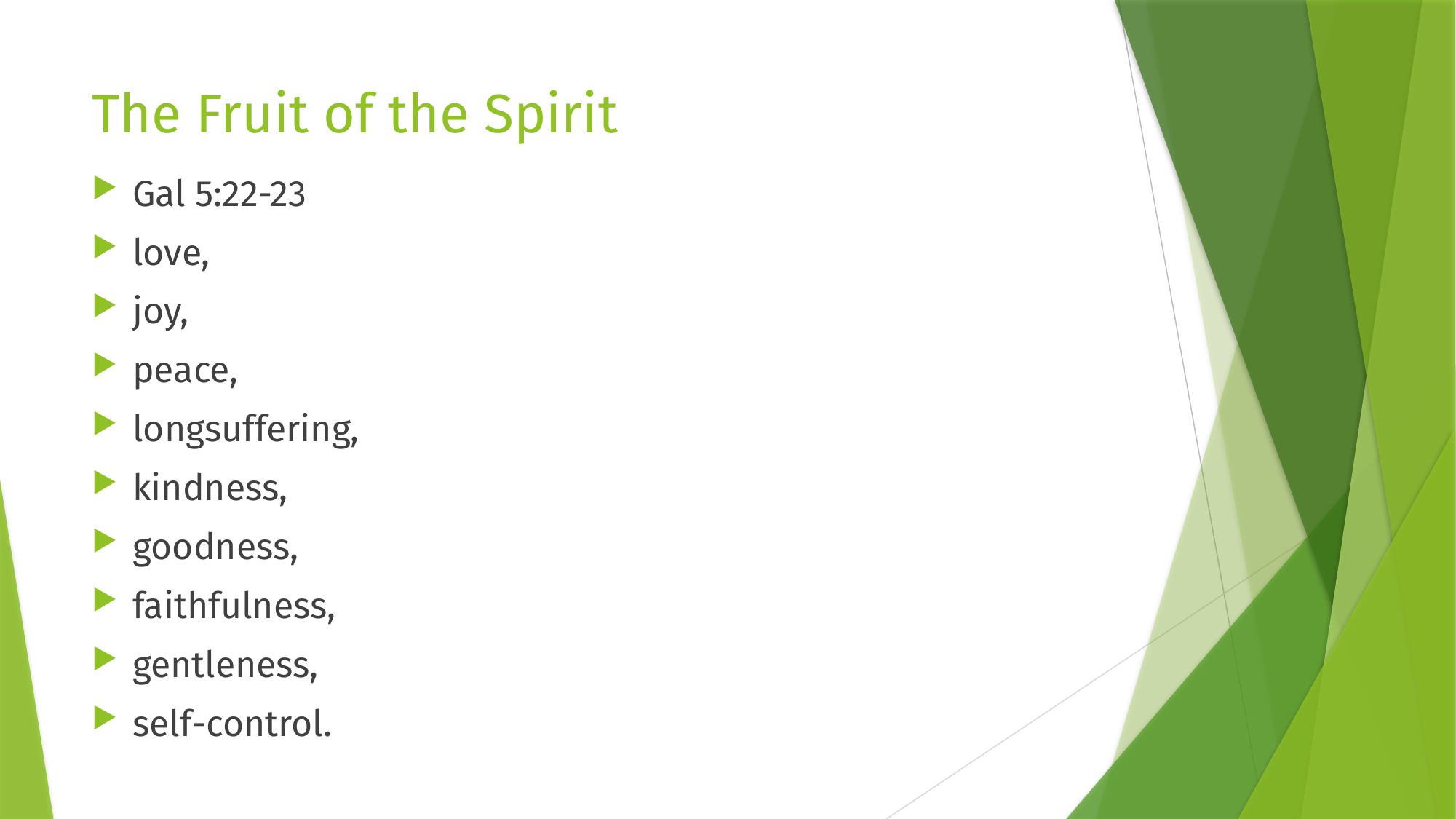

# The Fruit of the Spirit
Gal 5:22-23
love,
joy,
peace,
longsuffering,
kindness,
goodness,
faithfulness,
gentleness,
self-control.